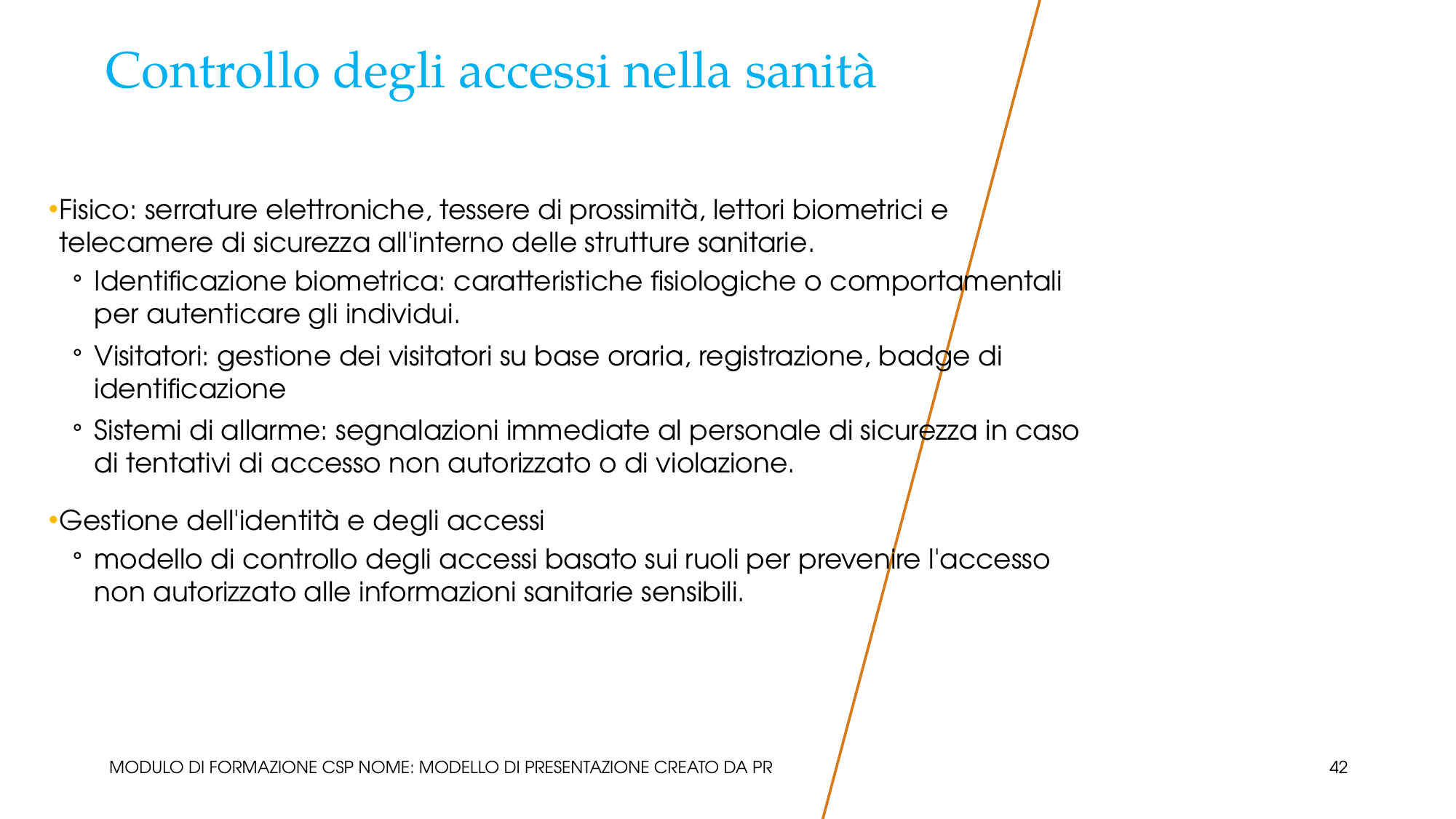

# Controllo degli accessi nella sanità
Fisico: serrature elettroniche, tessere di prossimità, lettori biometrici e telecamere di sicurezza all'interno delle strutture sanitarie.
Identificazione biometrica: caratteristiche fisiologiche o comportamentali per autenticare gli individui.
Visitatori: gestione dei visitatori su base oraria, registrazione, badge di identificazione
Sistemi di allarme: segnalazioni immediate al personale di sicurezza in caso di tentativi di accesso non autorizzato o di violazione.
Gestione dell'identità e degli accessi
modello di controllo degli accessi basato sui ruoli per prevenire l'accesso non autorizzato alle informazioni sanitarie sensibili.

MODULO DI FORMAZIONE CSP NOME: MODELLO DI PRESENTAZIONE CREATO DA PR
42